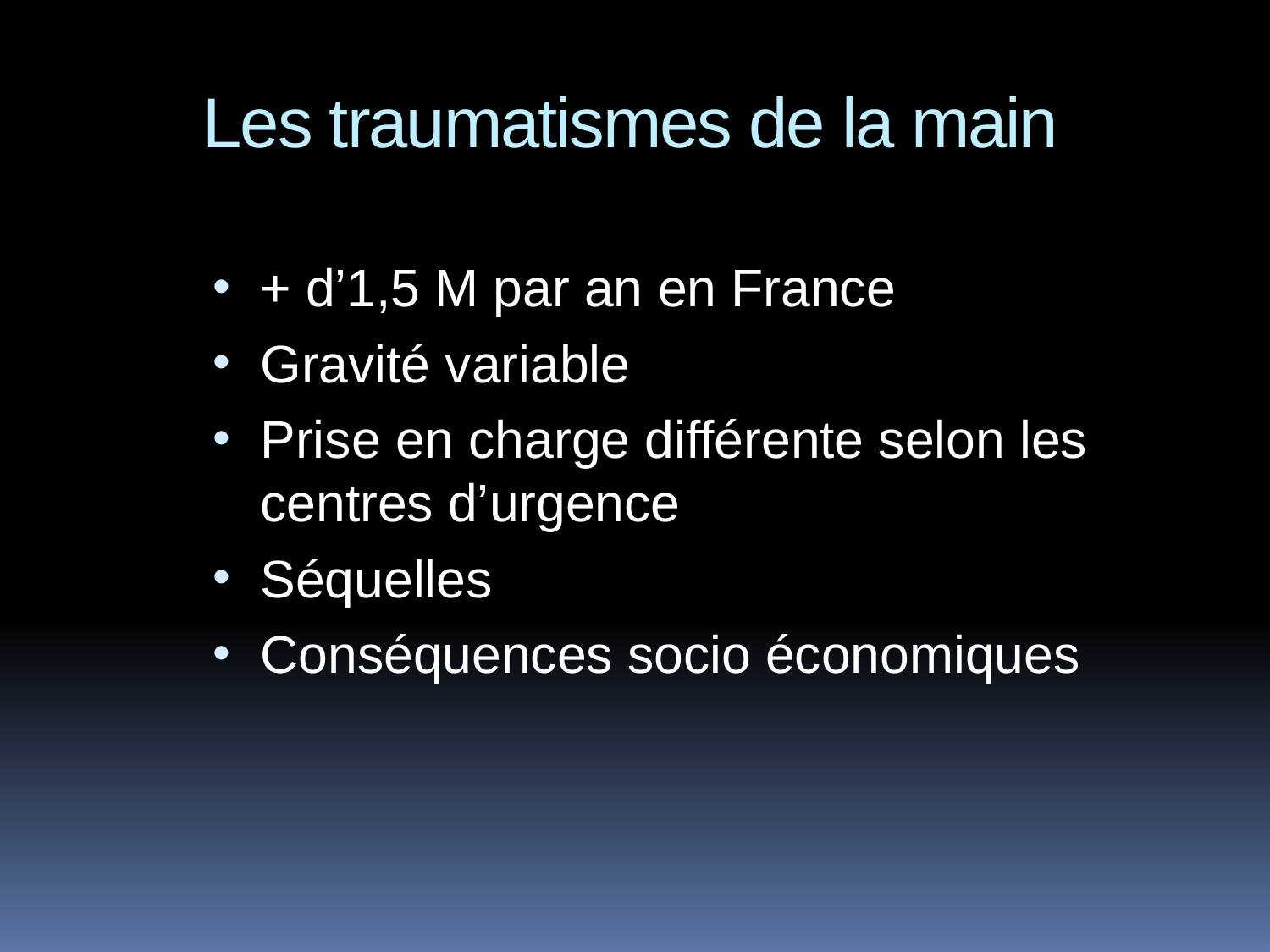

Les traumatismes de la main
+ d’1,5 M par an en France
Gravité variable
Prise en charge différente selon les centres d’urgence
Séquelles
Conséquences socio économiques